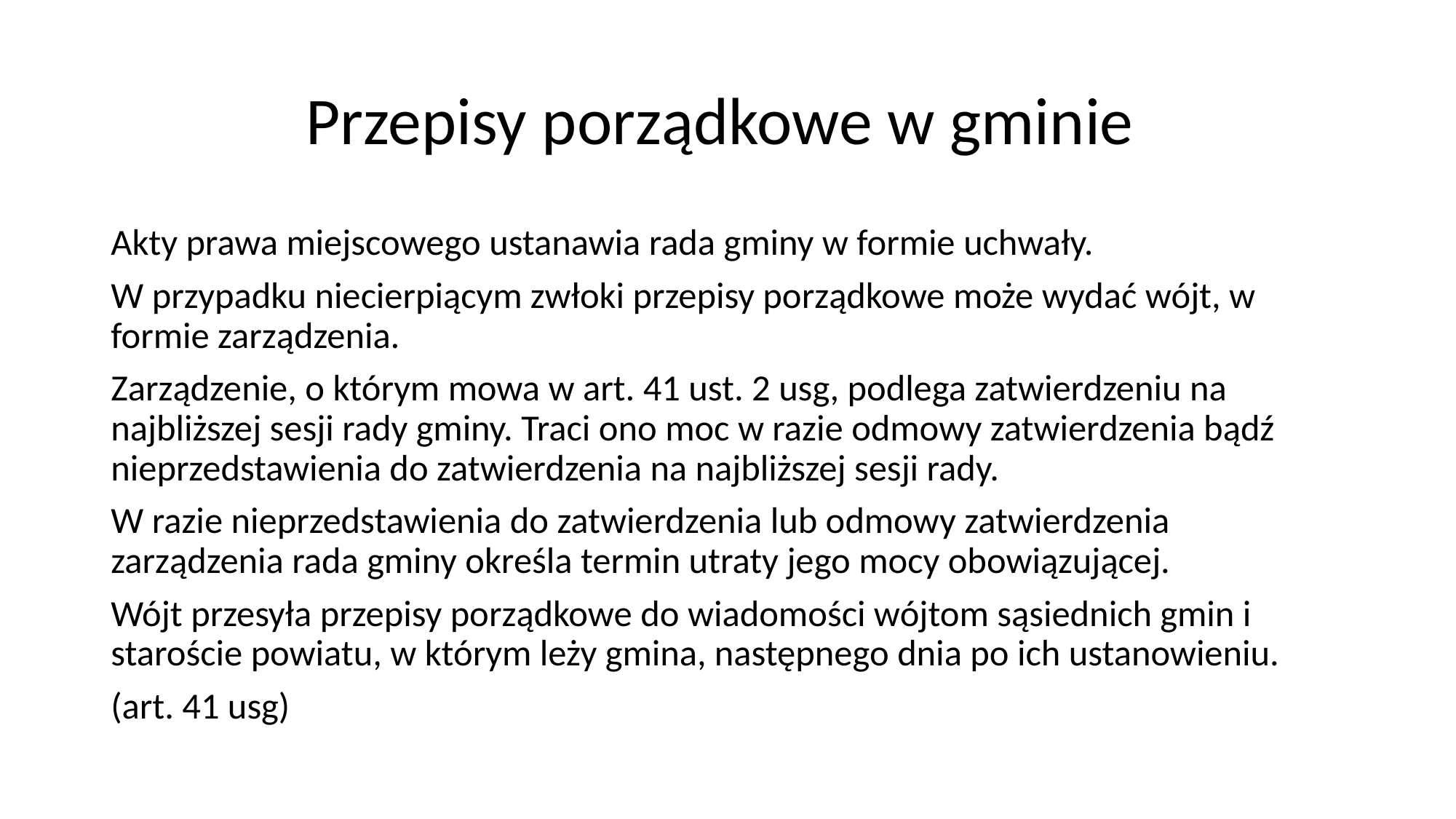

# Przepisy porządkowe w gminie
Akty prawa miejscowego ustanawia rada gminy w formie uchwały.
W przypadku niecierpiącym zwłoki przepisy porządkowe może wydać wójt, w formie zarządzenia.
Zarządzenie, o którym mowa w art. 41 ust. 2 usg, podlega zatwierdzeniu na najbliższej sesji rady gminy. Traci ono moc w razie odmowy zatwierdzenia bądź nieprzedstawienia do zatwierdzenia na najbliższej sesji rady.
W razie nieprzedstawienia do zatwierdzenia lub odmowy zatwierdzenia zarządzenia rada gminy określa termin utraty jego mocy obowiązującej.
Wójt przesyła przepisy porządkowe do wiadomości wójtom sąsiednich gmin i staroście powiatu, w którym leży gmina, następnego dnia po ich ustanowieniu.
(art. 41 usg)